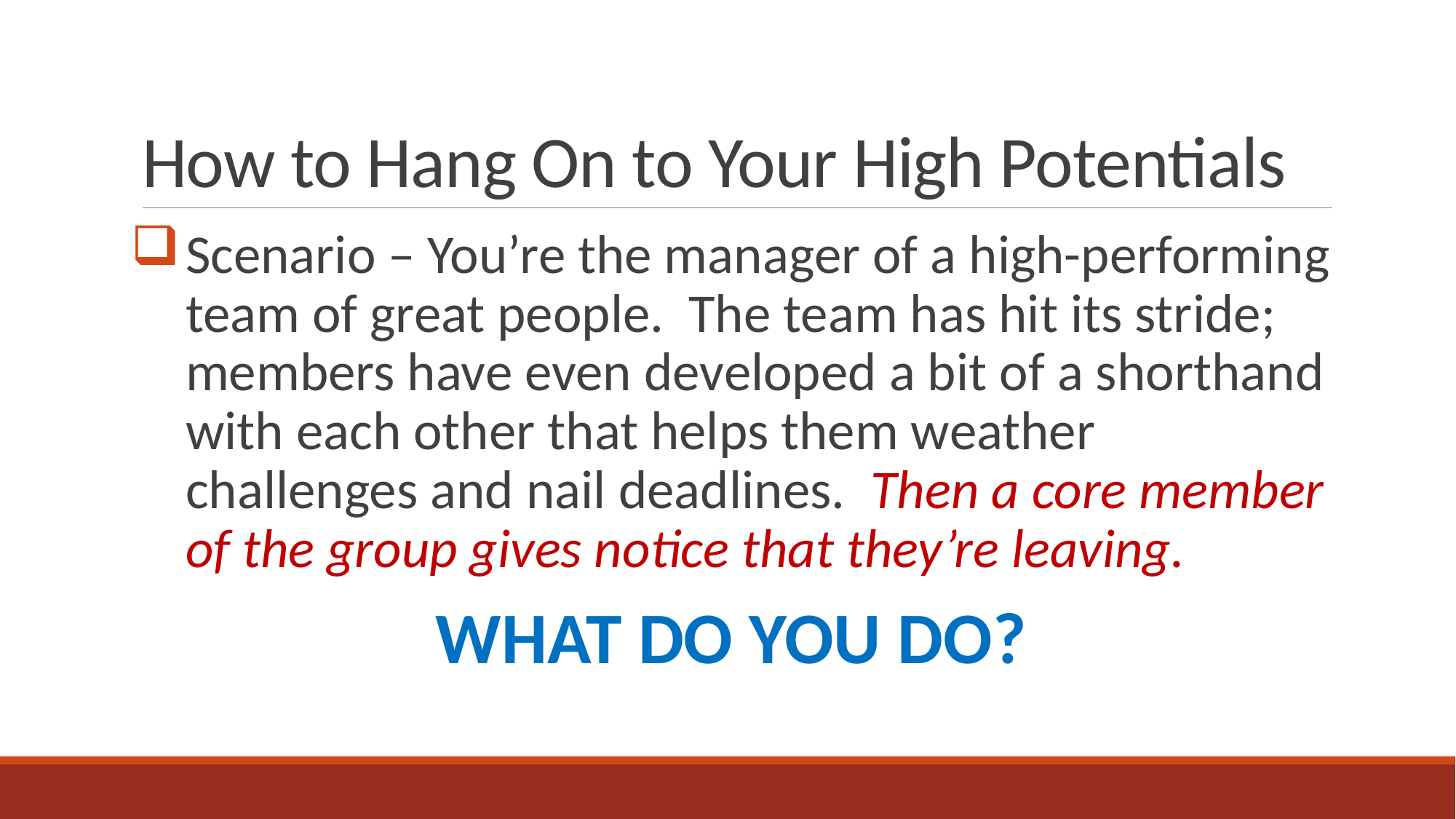

# How to Hang On to Your High Potentials
Scenario – You’re the manager of a high-performing team of great people.  The team has hit its stride; members have even developed a bit of a shorthand with each other that helps them weather challenges and nail deadlines.  Then a core member of the group gives notice that they’re leaving.
WHAT DO YOU DO?